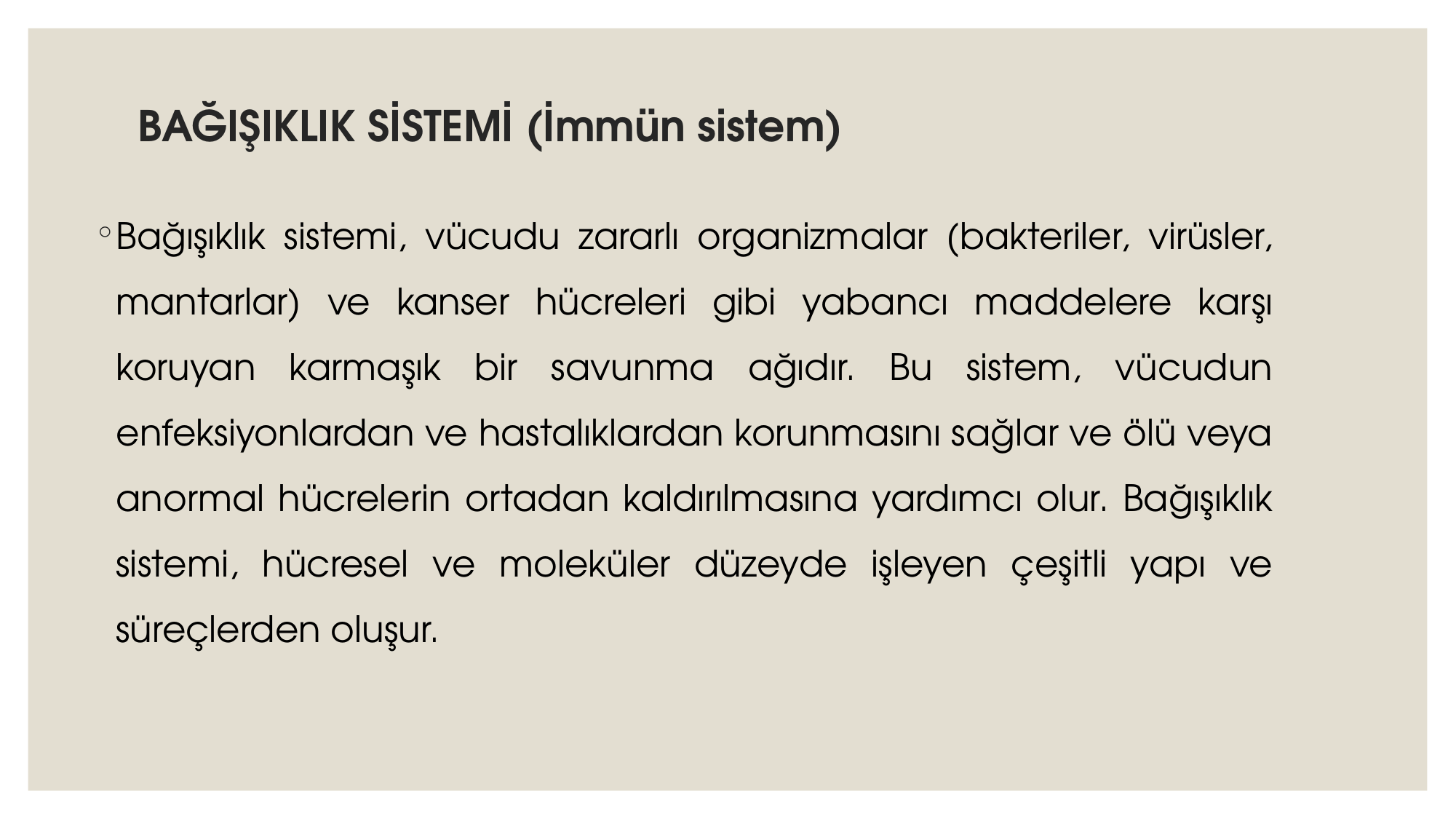

# BAĞIŞIKLIK SİSTEMİ (İmmün sistem)

Bağışıklık sistemi, vücudu zararlı organizmalar (bakteriler, virüsler, mantarlar) ve kanser hücreleri gibi yabancı maddelere karşı koruyan karmaşık bir savunma ağıdır. Bu sistem, vücudun enfeksiyonlardan ve hastalıklardan korunmasını sağlar ve ölü veya anormal hücrelerin ortadan kaldırılmasına yardımcı olur. Bağışıklık sistemi, hücresel ve moleküler düzeyde işleyen çeşitli yapı ve süreçlerden oluşur.